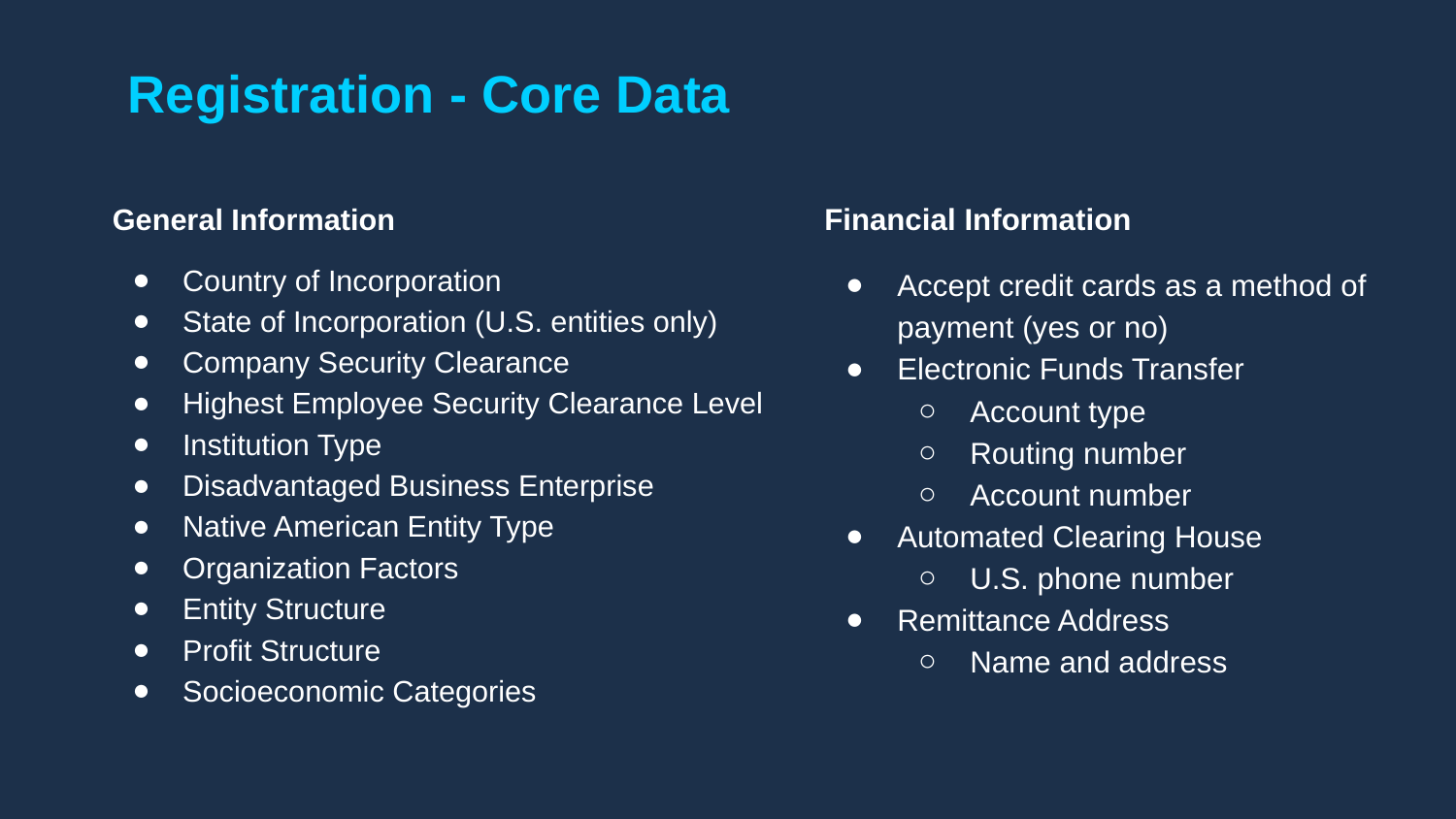

# Registration - Core Data
General Information
Country of Incorporation
State of Incorporation (U.S. entities only)
Company Security Clearance
Highest Employee Security Clearance Level
Institution Type
Disadvantaged Business Enterprise
Native American Entity Type
Organization Factors
Entity Structure
Profit Structure
Socioeconomic Categories
Financial Information
Accept credit cards as a method of payment (yes or no)
Electronic Funds Transfer
Account type
Routing number
Account number
Automated Clearing House
U.S. phone number
Remittance Address
Name and address